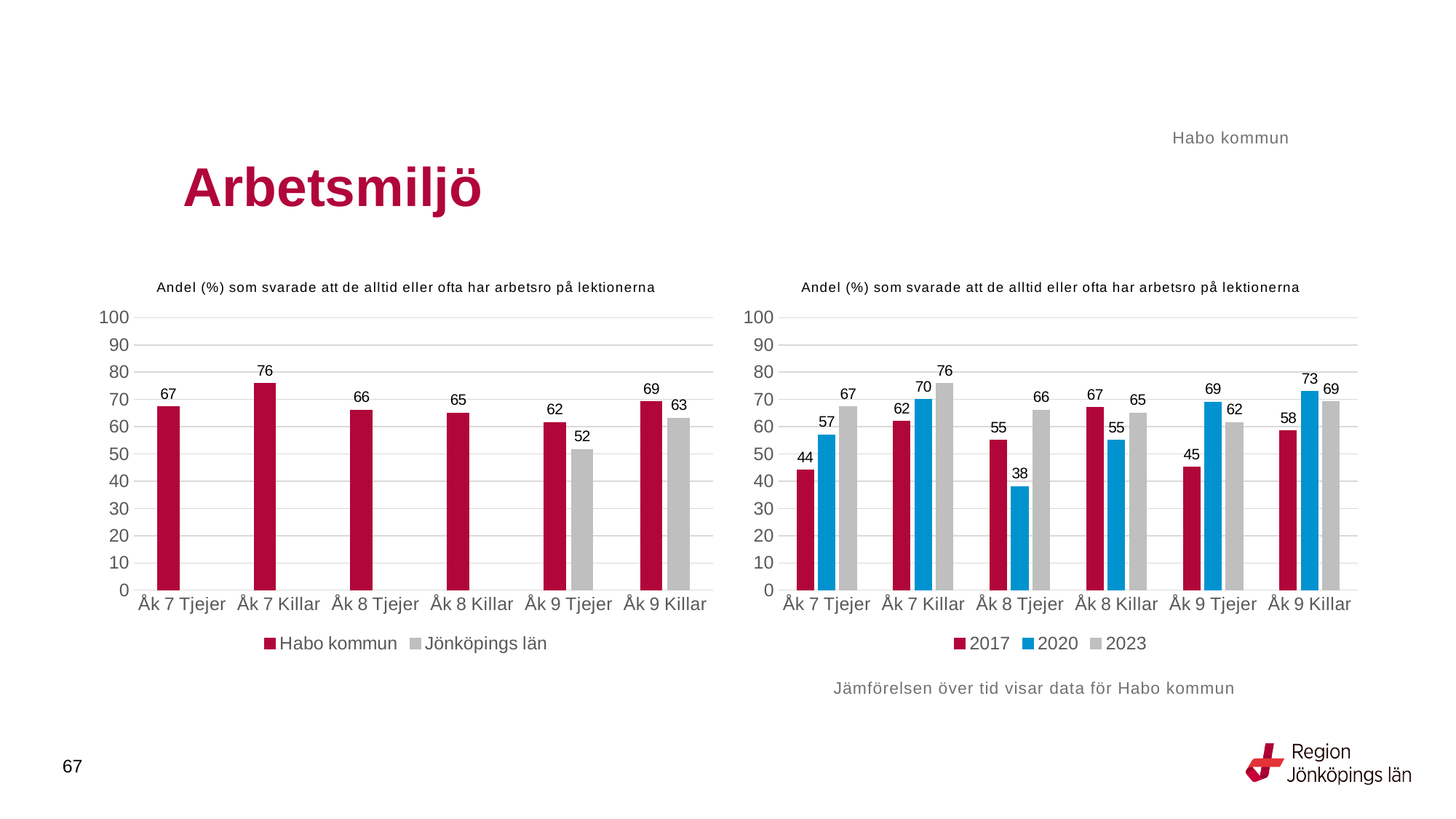

Habo kommun
# Arbetsmiljö

### Chart: Andel (%) som svarade att de alltid eller ofta har arbetsro på lektionerna

| Category | Habo kommun | Jönköpings län |
|---|---|---|
| Åk 7 Tjejer | 67.3469 | None |
| Åk 7 Killar | 75.9036 | None |
| Åk 8 Tjejer | 66.1538 | None |
| Åk 8 Killar | 65.0 | None |
| Åk 9 Tjejer | 61.5385 | 51.6731 |
| Åk 9 Killar | 69.2308 | 63.1126 |

### Chart: Andel (%) som svarade att de alltid eller ofta har arbetsro på lektionerna

| Category | 2017 | 2020 | 2023 |
|---|---|---|---|
| Åk 7 Tjejer | 44.0 | 57.0 | 67.3469 |
| Åk 7 Killar | 62.0 | 70.0 | 75.9036 |
| Åk 8 Tjejer | 55.0 | 38.0 | 66.1538 |
| Åk 8 Killar | 67.0 | 55.0 | 65.0 |
| Åk 9 Tjejer | 45.098 | 69.0141 | 61.5385 |
| Åk 9 Killar | 58.4615 | 72.8571 | 69.2308 |
Jämförelsen över tid visar data för Habo kommun
67